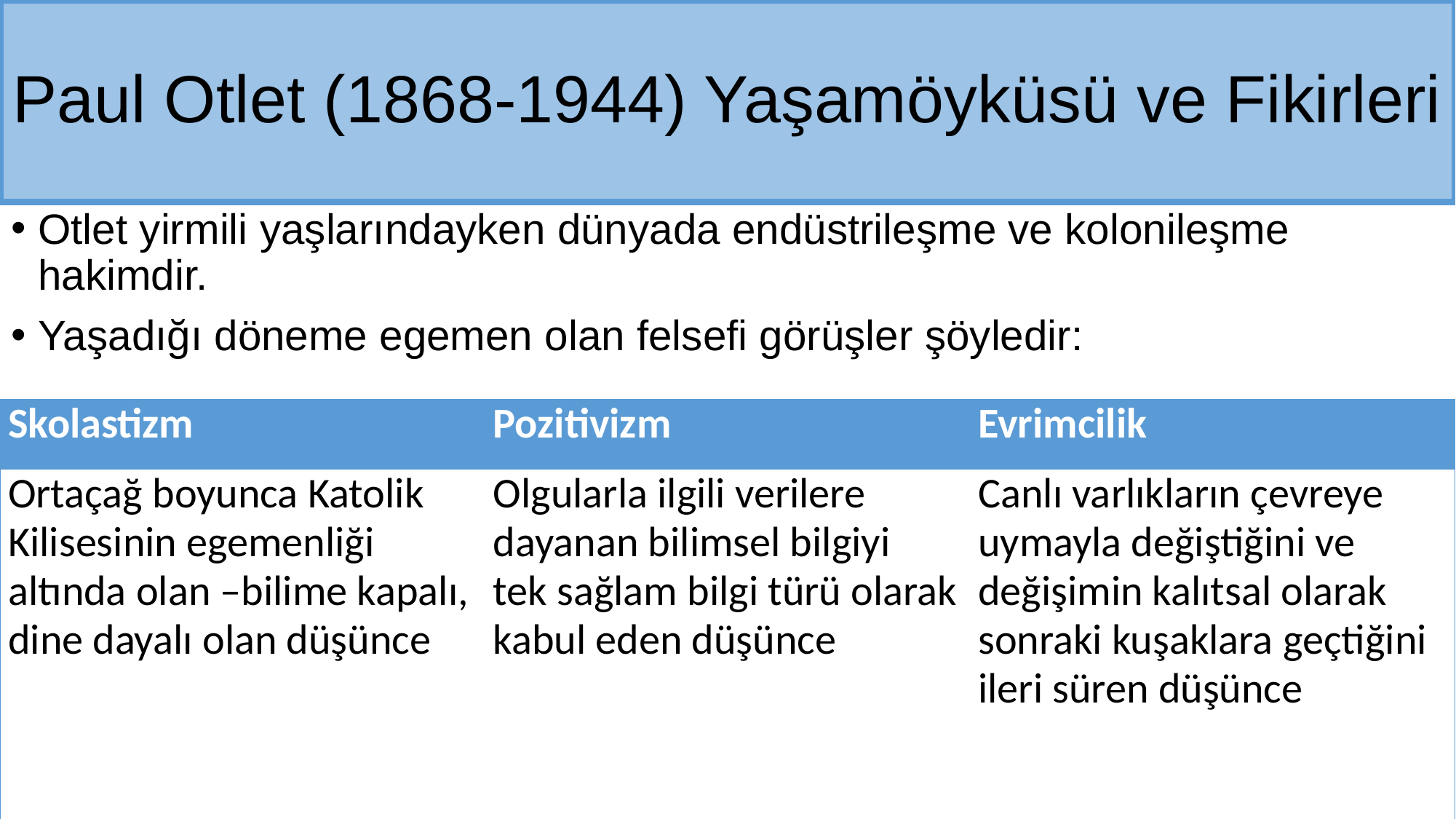

# Paul Otlet (1868-1944) Yaşamöyküsü ve Fikirleri
Otlet yirmili yaşlarındayken dünyada endüstrileşme ve kolonileşme hakimdir.
Yaşadığı döneme egemen olan felsefi görüşler şöyledir:
| Skolastizm | Pozitivizm | Evrimcilik |
| --- | --- | --- |
| Ortaçağ boyunca Katolik Kilisesinin egemenliği altında olan –bilime kapalı, dine dayalı olan düşünce | Olgularla ilgili verilere dayanan bilimsel bilgiyi tek sağlam bilgi türü olarak kabul eden düşünce | Canlı varlıkların çevreye uymayla değiştiğini ve değişimin kalıtsal olarak sonraki kuşaklara geçtiğini ileri süren düşünce |